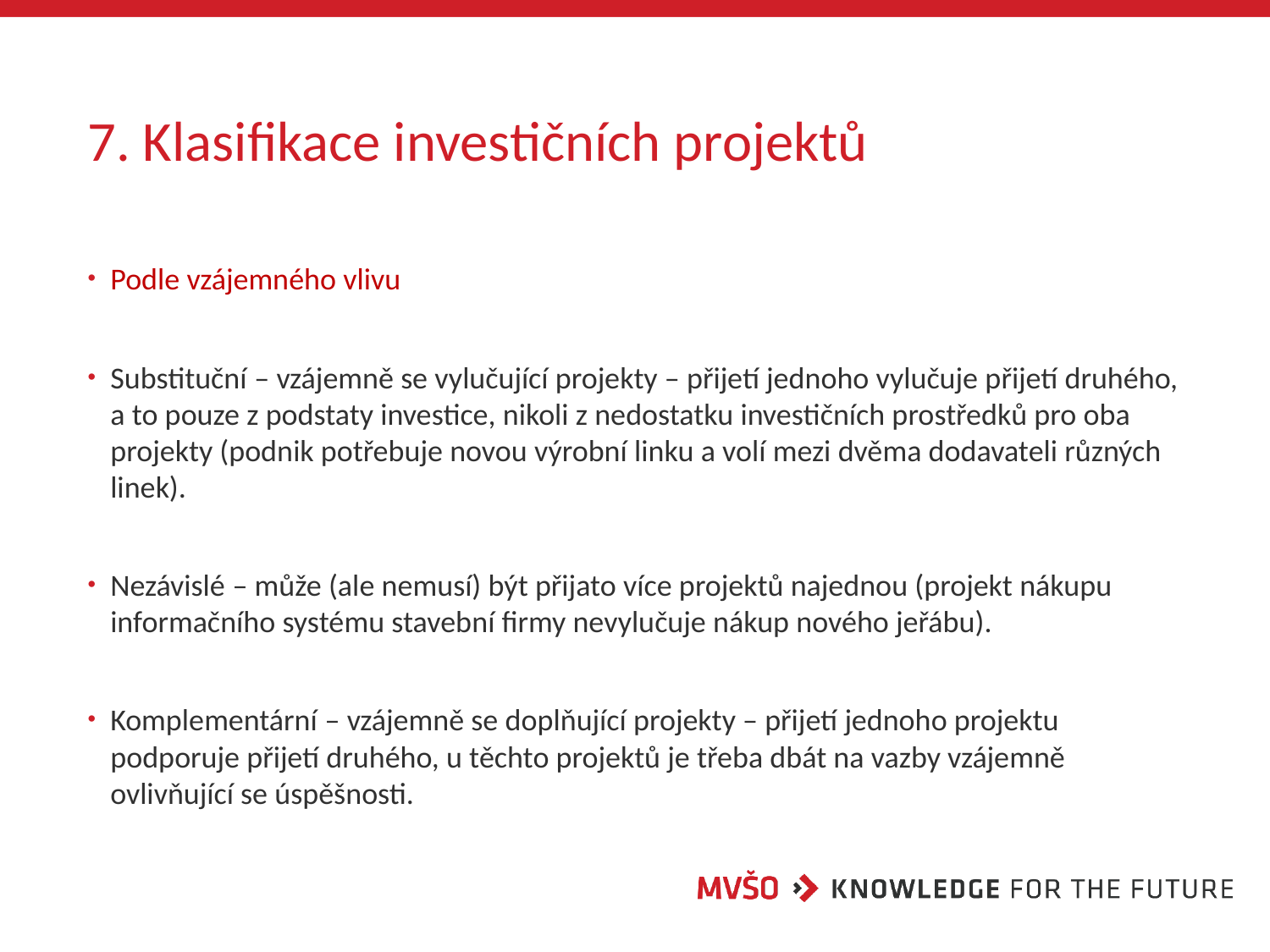

# 7. Klasifikace investičních projektů
Podle vzájemného vlivu

Substituční – vzájemně se vylučující projekty – přijetí jednoho vylučuje přijetí druhého, a to pouze z podstaty investice, nikoli z nedostatku investičních prostředků pro oba projekty (podnik potřebuje novou výrobní linku a volí mezi dvěma dodavateli různých linek).

Nezávislé – může (ale nemusí) být přijato více projektů najednou (projekt nákupu informačního systému stavební firmy nevylučuje nákup nového jeřábu).

Komplementární – vzájemně se doplňující projekty – přijetí jednoho projektu podporuje přijetí druhého, u těchto projektů je třeba dbát na vazby vzájemně ovlivňující se úspěšnosti.